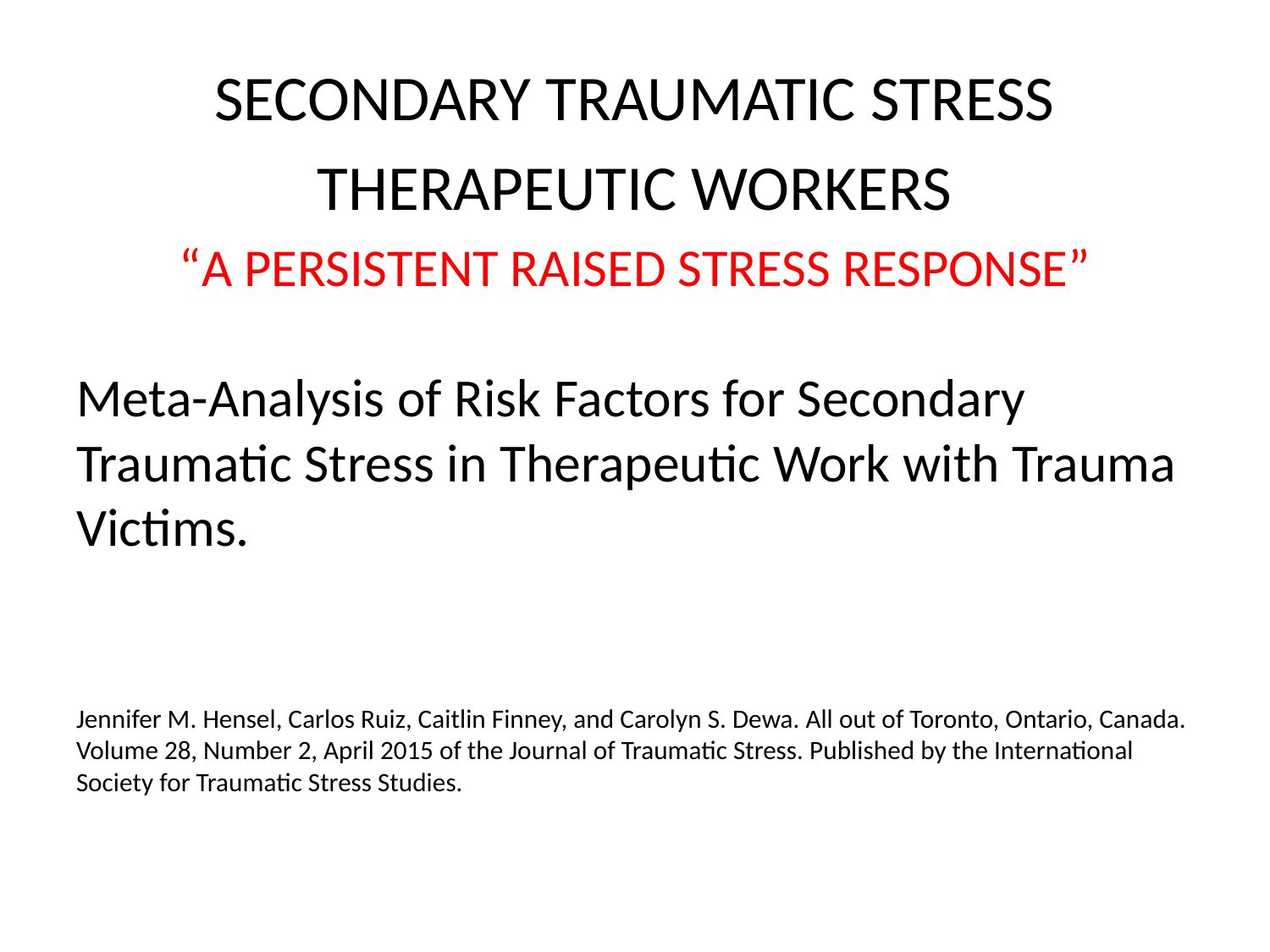

Secondary Traumatic Stress
Therapeutic Workers
“A Persistent Raised Stress Response”

Meta-Analysis of Risk Factors for Secondary Traumatic Stress in Therapeutic Work with Trauma Victims.

Jennifer M. Hensel, Carlos Ruiz, Caitlin Finney, and Carolyn S. Dewa. All out of Toronto, Ontario, Canada.
Volume 28, Number 2, April 2015 of the Journal of Traumatic Stress. Published by the International Society for Traumatic Stress Studies.